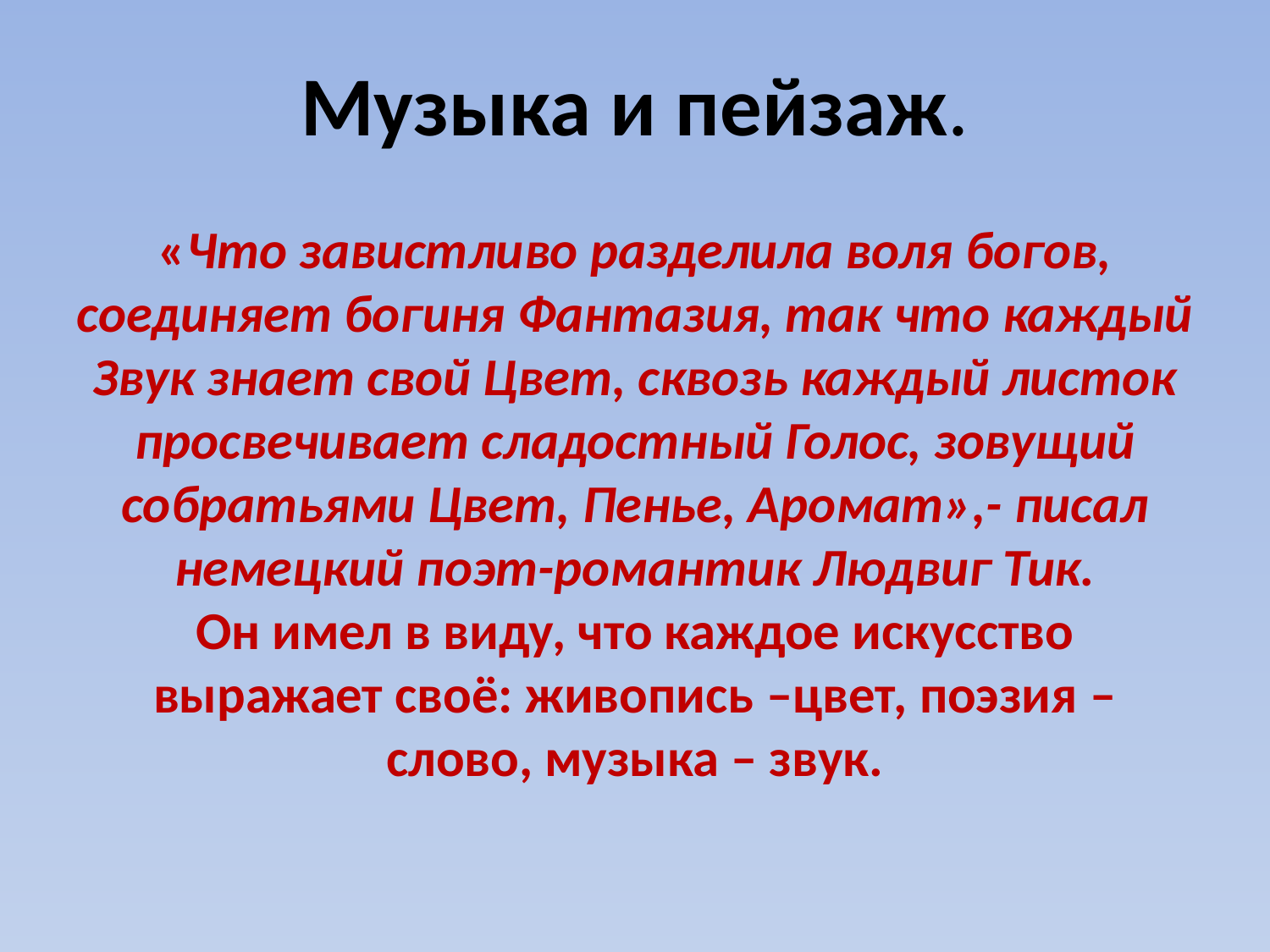

# Музыка и пейзаж. «Что завистливо разделила воля богов, соединяет богиня Фантазия, так что каждый Звук знает свой Цвет, сквозь каждый листок просвечивает сладостный Голос, зовущий собратьями Цвет, Пенье, Аромат»,- писал немецкий поэт-романтик Людвиг Тик. Он имел в виду, что каждое искусство выражает своё: живопись –цвет, поэзия – слово, музыка – звук.